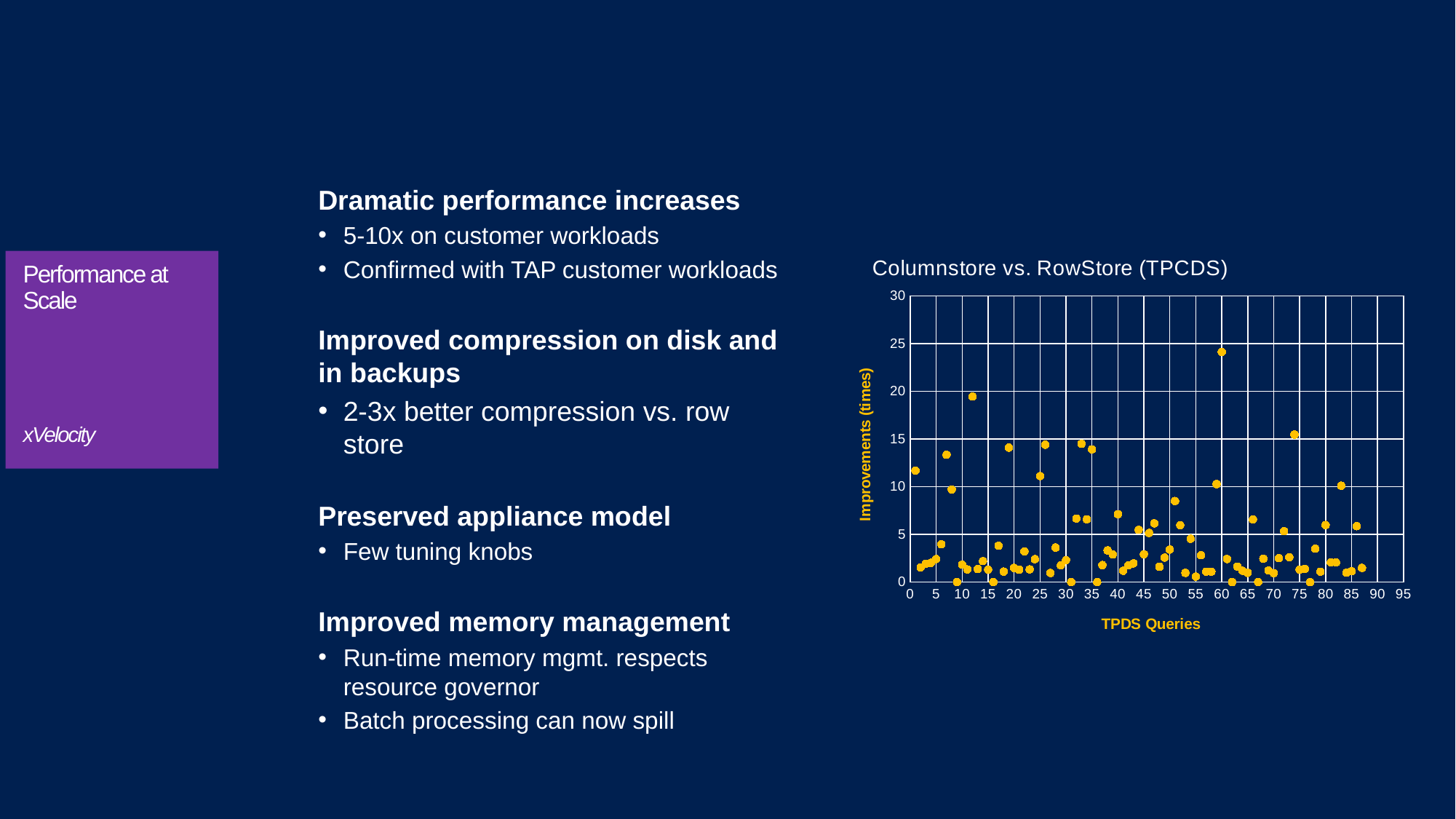

#
Dramatic performance increases
5-10x on customer workloads
Confirmed with TAP customer workloads

Improved compression on disk and in backups
2-3x better compression vs. row store

Preserved appliance model
Few tuning knobs

Improved memory management
Run-time memory mgmt. respects resource governor
Batch processing can now spill

### Chart: Columnstore vs. RowStore (TPCDS)

| Category | Improvement |
|---|---|
Performance at Scale

xVelocity